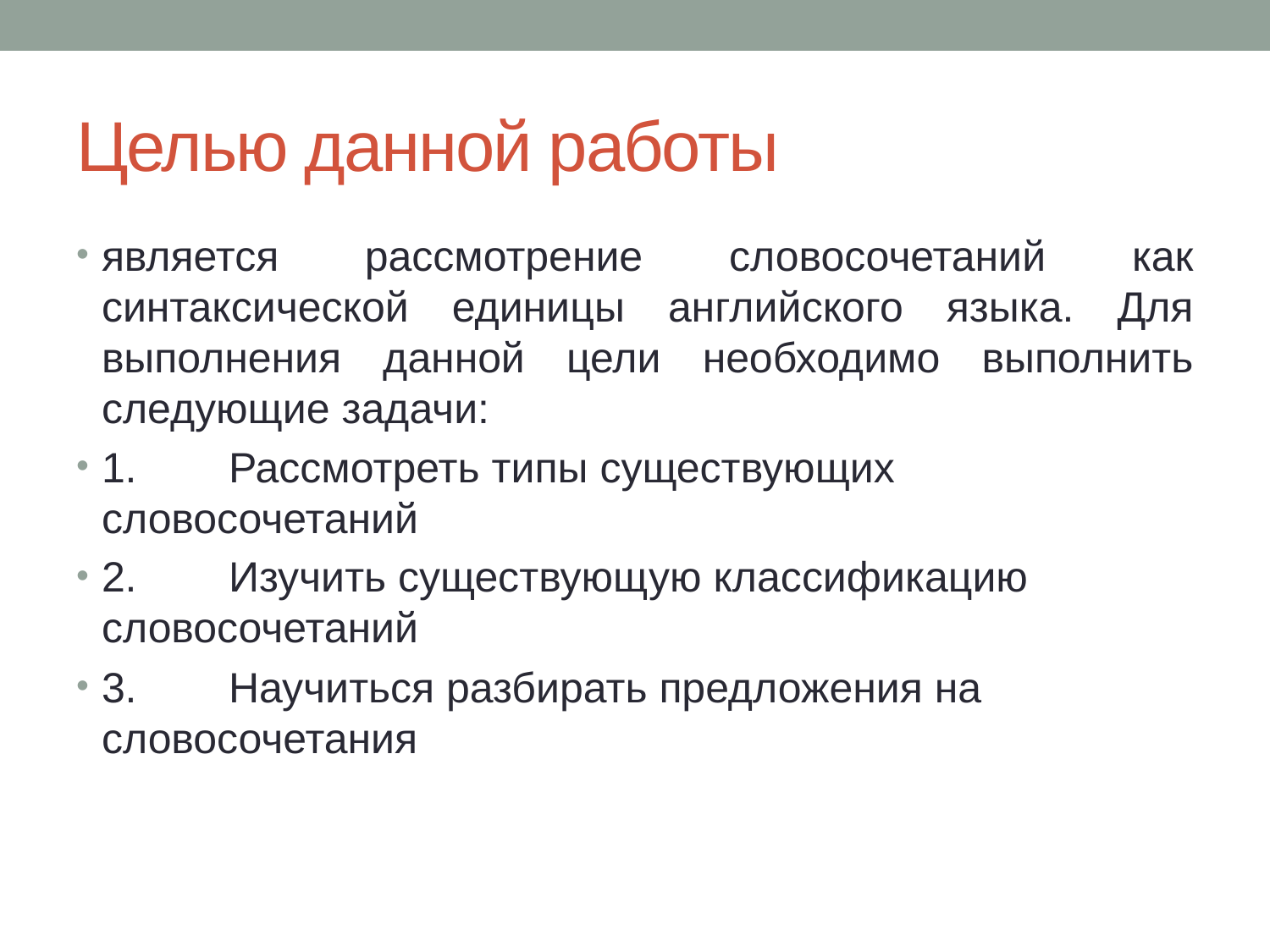

# Целью данной работы
является рассмотрение словосочетаний как синтаксической единицы английского языка. Для выполнения данной цели необходимо выполнить следующие задачи:
1.	Рассмотреть типы существующих словосочетаний
2.	Изучить существующую классификацию словосочетаний
3.	Научиться разбирать предложения на словосочетания